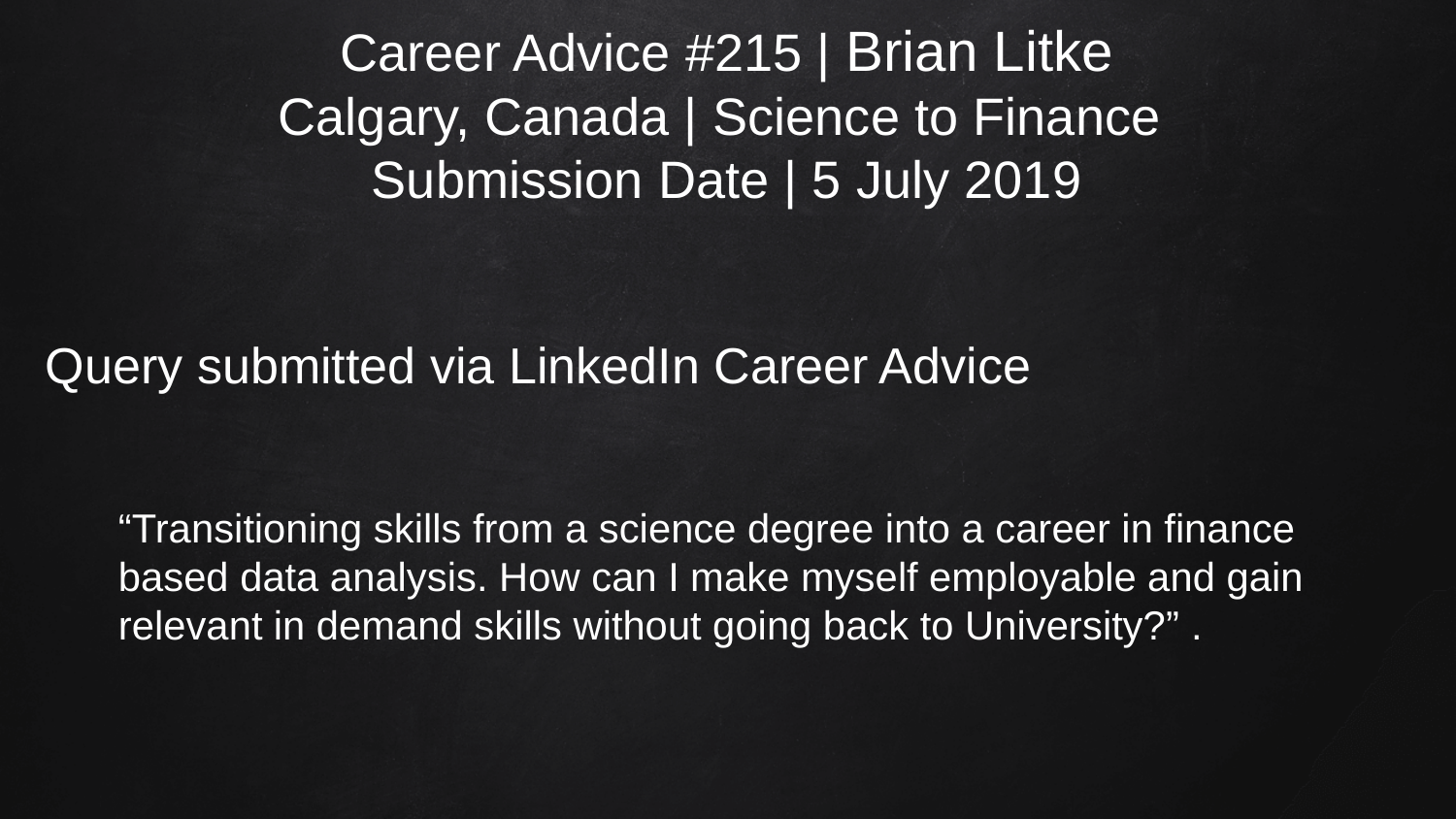

# Career Advice #215 | Brian Litke Calgary, Canada | Science to Finance Submission Date | 5 July 2019

Query submitted via LinkedIn Career Advice

“Transitioning skills from a science degree into a career in finance based data analysis. How can I make myself employable and gain relevant in demand skills without going back to University?” .